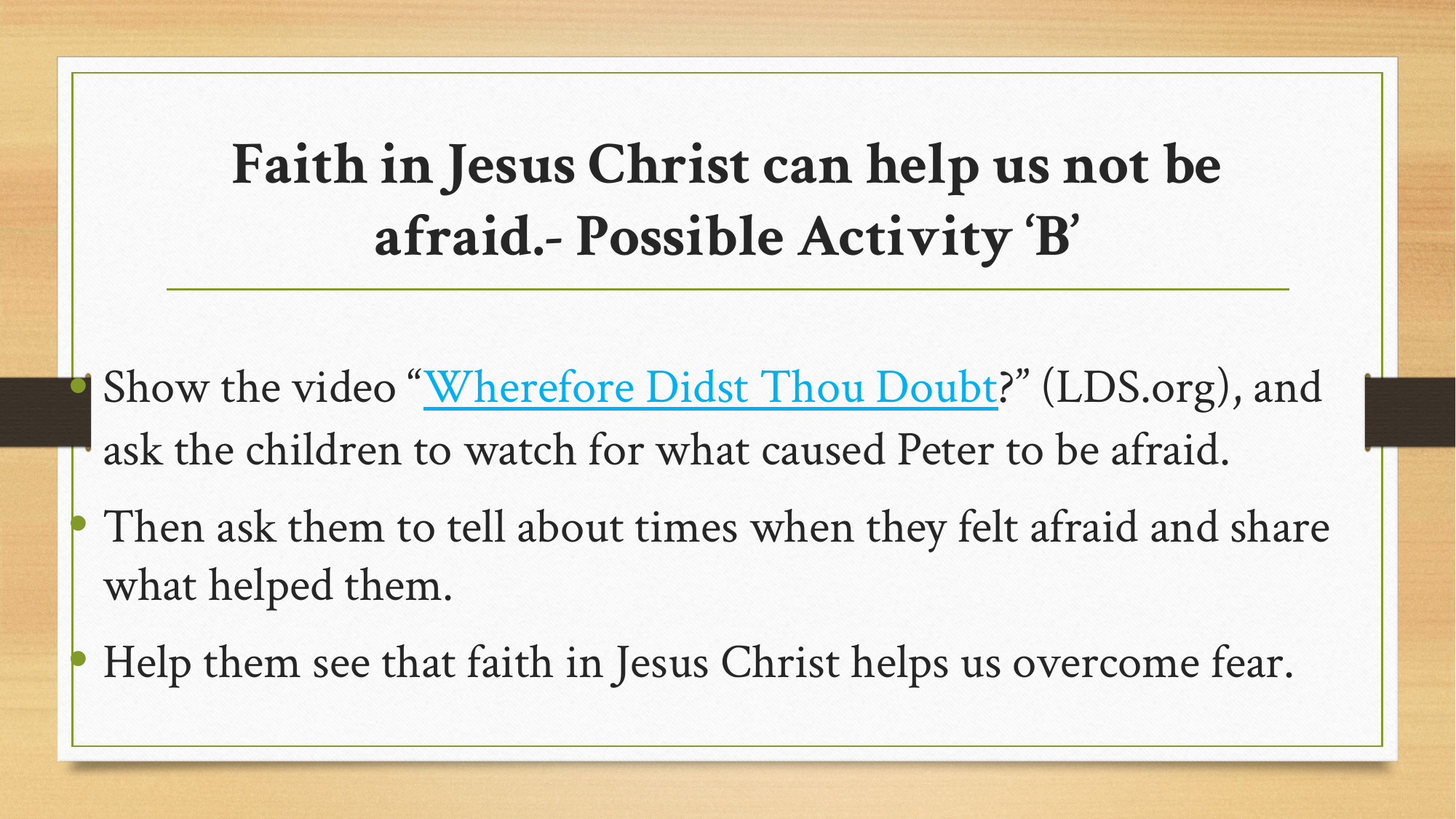

# Faith in Jesus Christ can help us not be afraid.- Possible Activity ‘B’
Show the video “Wherefore Didst Thou Doubt?” (LDS.org), and ask the children to watch for what caused Peter to be afraid.
Then ask them to tell about times when they felt afraid and share what helped them.
Help them see that faith in Jesus Christ helps us overcome fear.